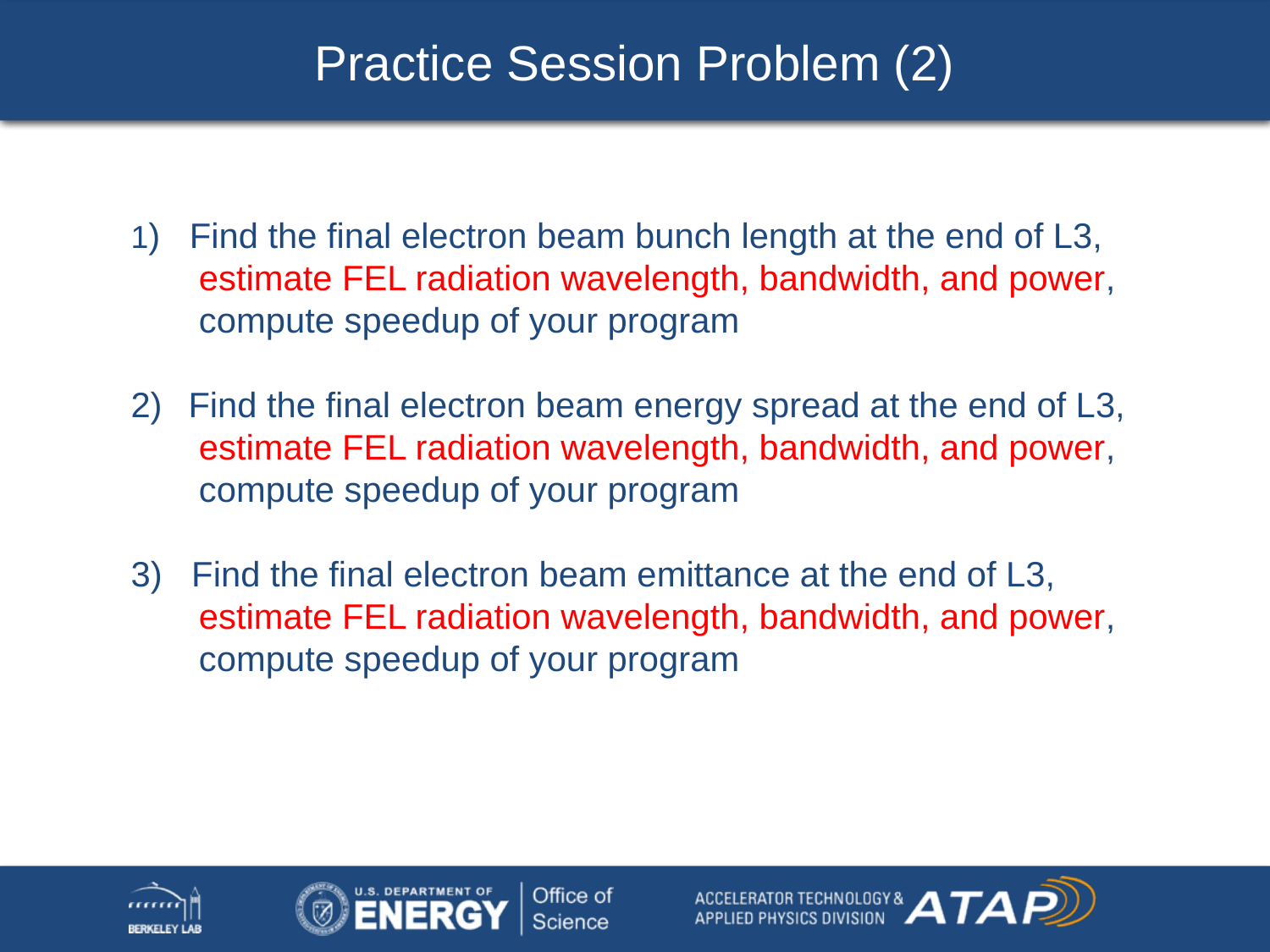

# Practice Session Problem (2)
1)   Find the final electron beam bunch length at the end of L3,
       estimate FEL radiation wavelength, bandwidth, and power,
       compute speedup of your program

 Find the final electron beam energy spread at the end of L3,
       estimate FEL radiation wavelength, bandwidth, and power,
       compute speedup of your program

3)   Find the final electron beam emittance at the end of L3,
       estimate FEL radiation wavelength, bandwidth, and power,
       compute speedup of your program